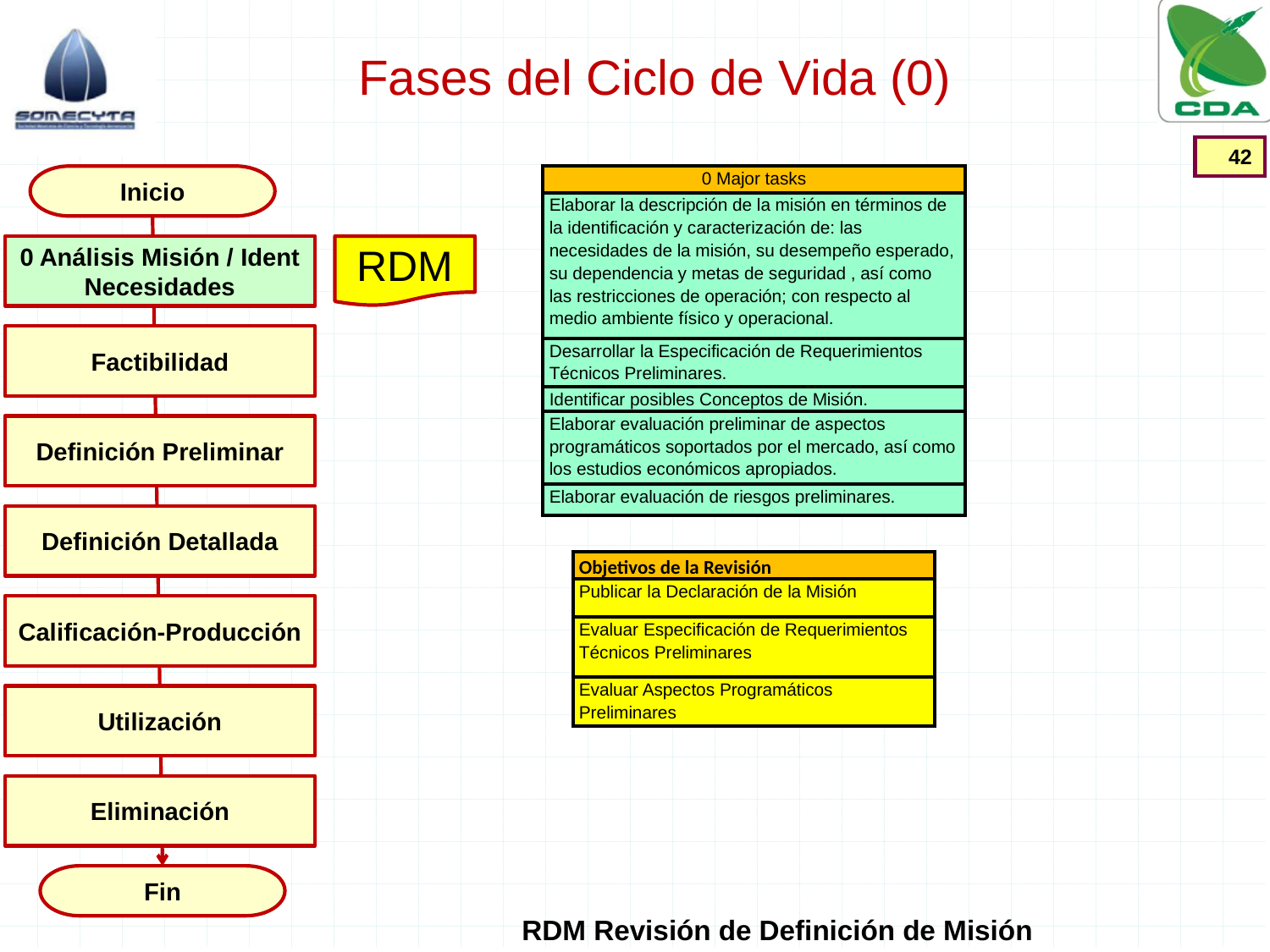

# Fases del Ciclo de Vida (0)
42
Inicio
| 0 Major tasks |
| --- |
| Elaborar la descripción de la misión en términos de la identificación y caracterización de: las necesidades de la misión, su desempeño esperado, su dependencia y metas de seguridad , así como las restricciones de operación; con respecto al medio ambiente físico y operacional. |
| Desarrollar la Especificación de Requerimientos Técnicos Preliminares. |
| Identificar posibles Conceptos de Misión. |
| Elaborar evaluación preliminar de aspectos programáticos soportados por el mercado, así como los estudios económicos apropiados. |
| Elaborar evaluación de riesgos preliminares. |
0 Análisis Misión / Ident Necesidades
RDM
Factibilidad
Definición Preliminar
Definición Detallada
| Objetivos de la Revisión |
| --- |
| Publicar la Declaración de la Misión |
| Evaluar Especificación de Requerimientos Técnicos Preliminares |
| Evaluar Aspectos Programáticos Preliminares |
Calificación-Producción
Utilización
Eliminación
Fin
RDM Revisión de Definición de Misión